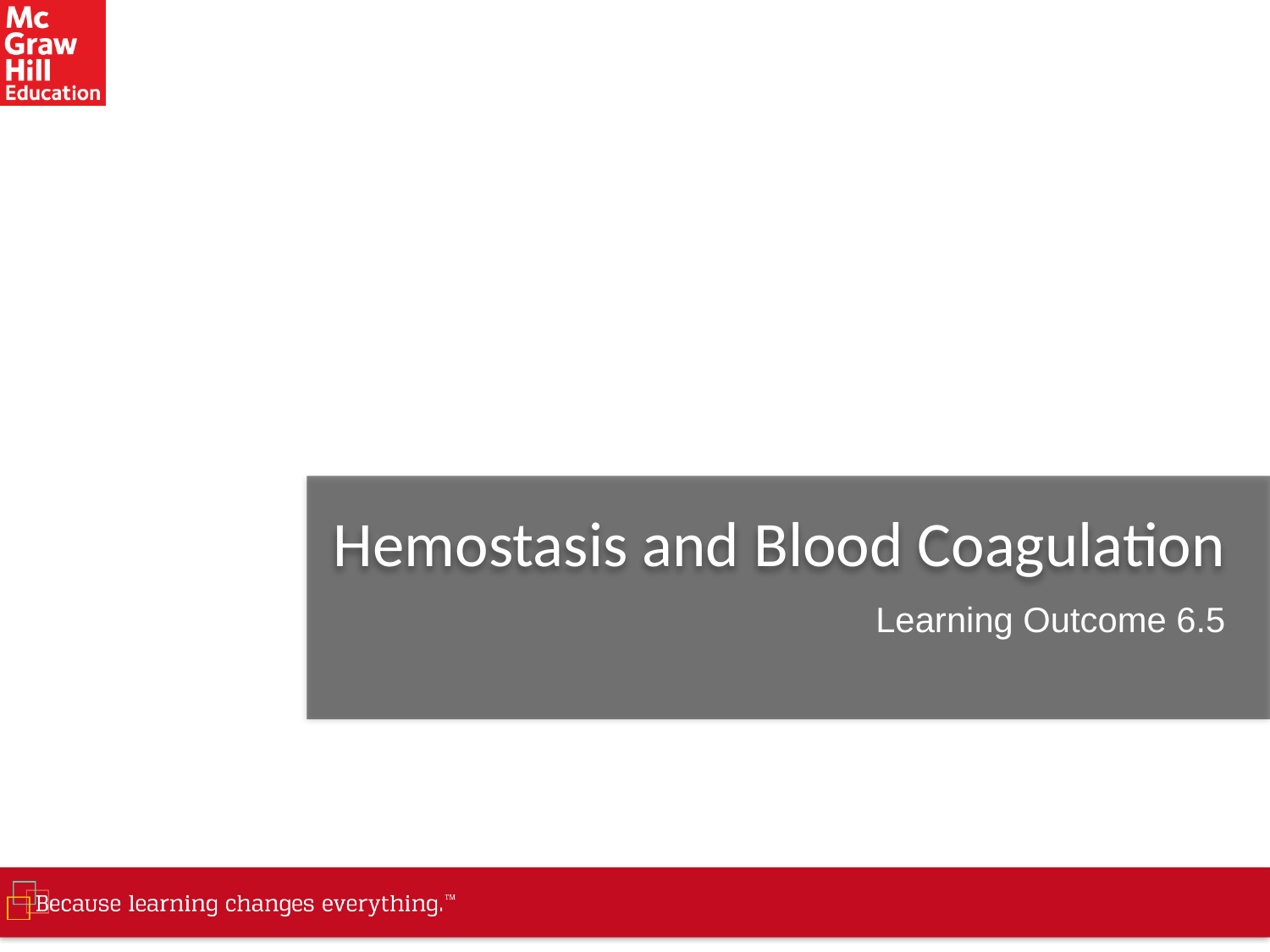

# Hemostasis and Blood Coagulation
Learning Outcome 6.5